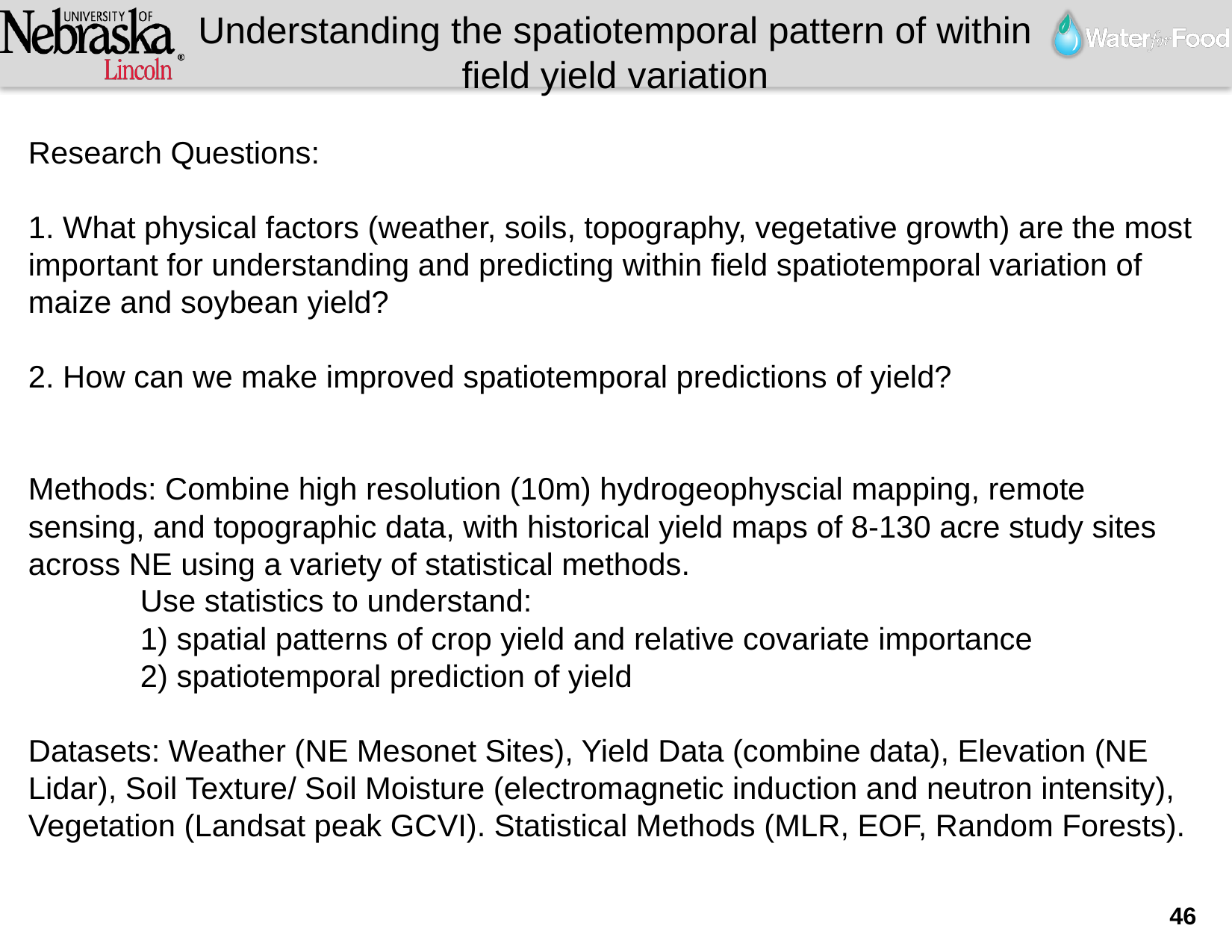

Understanding the spatiotemporal pattern of within field yield variation

Research Questions:

1. What physical factors (weather, soils, topography, vegetative growth) are the most important for understanding and predicting within field spatiotemporal variation of maize and soybean yield?

2. How can we make improved spatiotemporal predictions of yield?

Methods: Combine high resolution (10m) hydrogeophyscial mapping, remote sensing, and topographic data, with historical yield maps of 8-130 acre study sites across NE using a variety of statistical methods.
	Use statistics to understand:
	1) spatial patterns of crop yield and relative covariate importance
	2) spatiotemporal prediction of yield

Datasets: Weather (NE Mesonet Sites), Yield Data (combine data), Elevation (NE Lidar), Soil Texture/ Soil Moisture (electromagnetic induction and neutron intensity), Vegetation (Landsat peak GCVI). Statistical Methods (MLR, EOF, Random Forests).

46